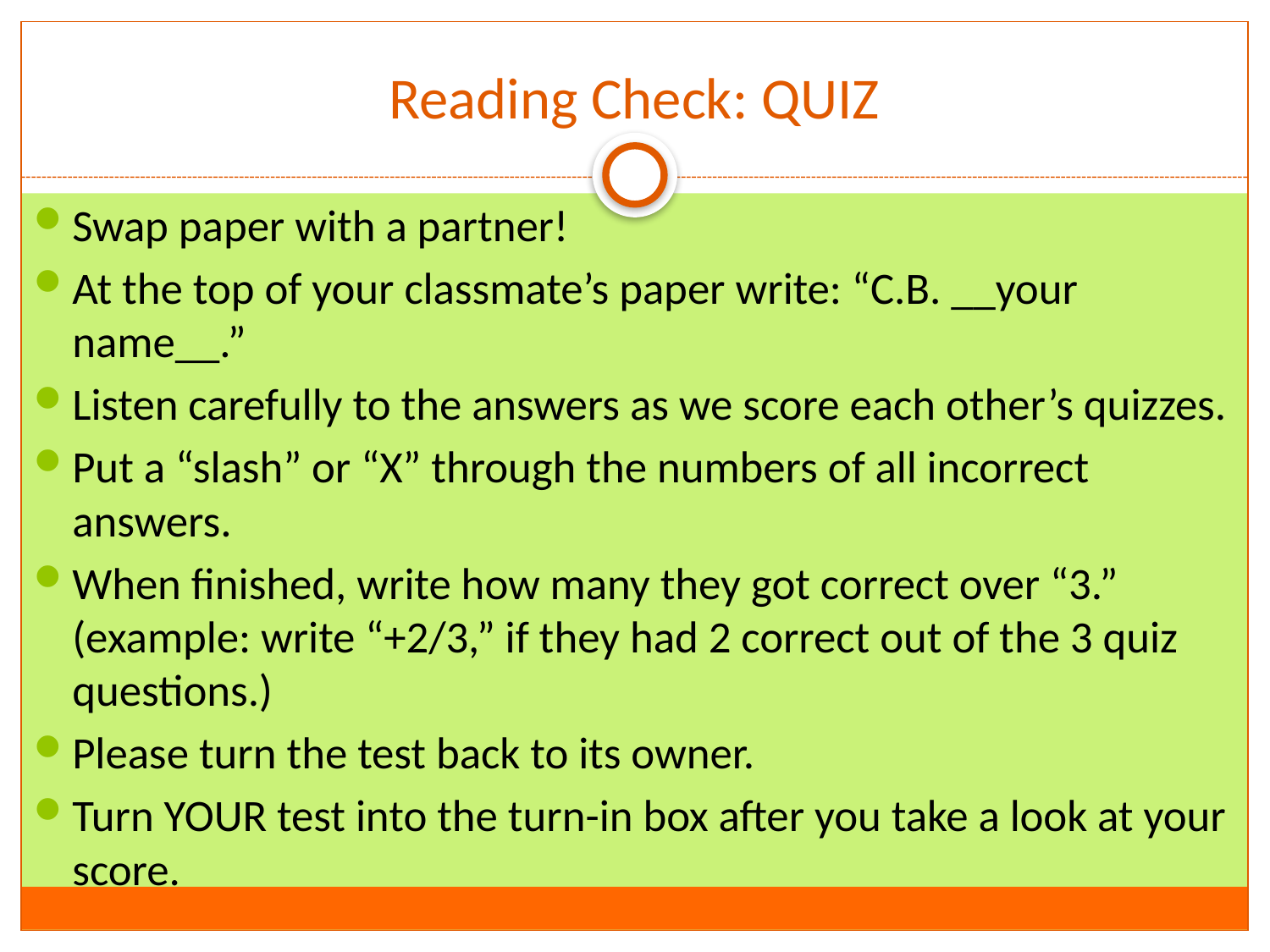

# Reading Check: QUIZ
Swap paper with a partner!
At the top of your classmate’s paper write: “C.B. __your name__.”
Listen carefully to the answers as we score each other’s quizzes.
Put a “slash” or “X” through the numbers of all incorrect answers.
When finished, write how many they got correct over “3.” (example: write “+2/3,” if they had 2 correct out of the 3 quiz questions.)
Please turn the test back to its owner.
Turn YOUR test into the turn-in box after you take a look at your score.